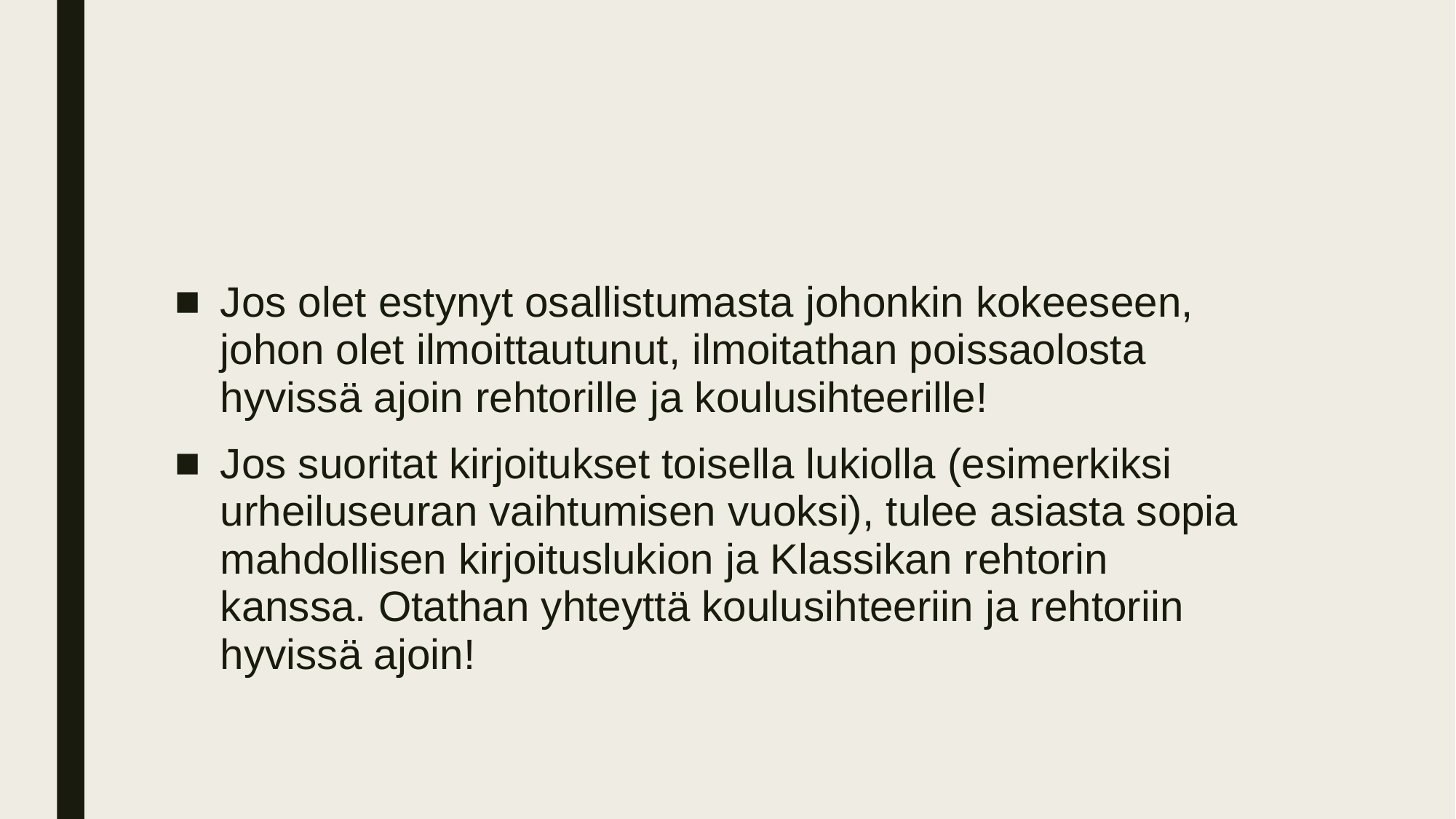

#
Jos olet estynyt osallistumasta johonkin kokeeseen, johon olet ilmoittautunut, ilmoitathan poissaolosta hyvissä ajoin rehtorille ja koulusihteerille!
Jos suoritat kirjoitukset toisella lukiolla (esimerkiksi urheiluseuran vaihtumisen vuoksi), tulee asiasta sopia mahdollisen kirjoituslukion ja Klassikan rehtorin kanssa. Otathan yhteyttä koulusihteeriin ja rehtoriin hyvissä ajoin!